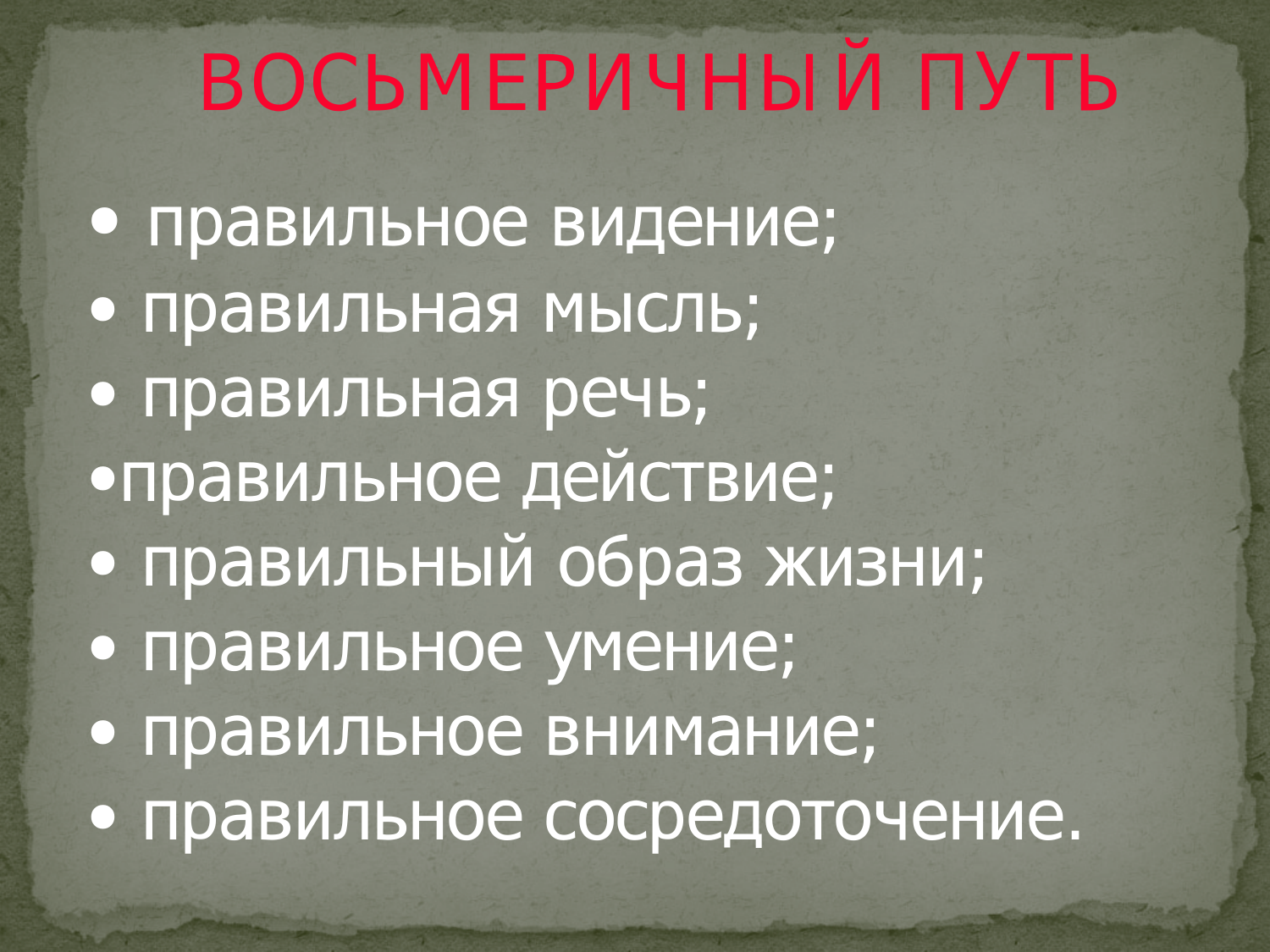

ВОСЬМЕРИЧНЫЙ ПУТЬ
• правильное видение;
• правильная мысль;
• правильная речь;
•правильное действие;
• правильный образ жизни;
• правильное умение;
• правильное внимание;
• правильное сосредоточение.